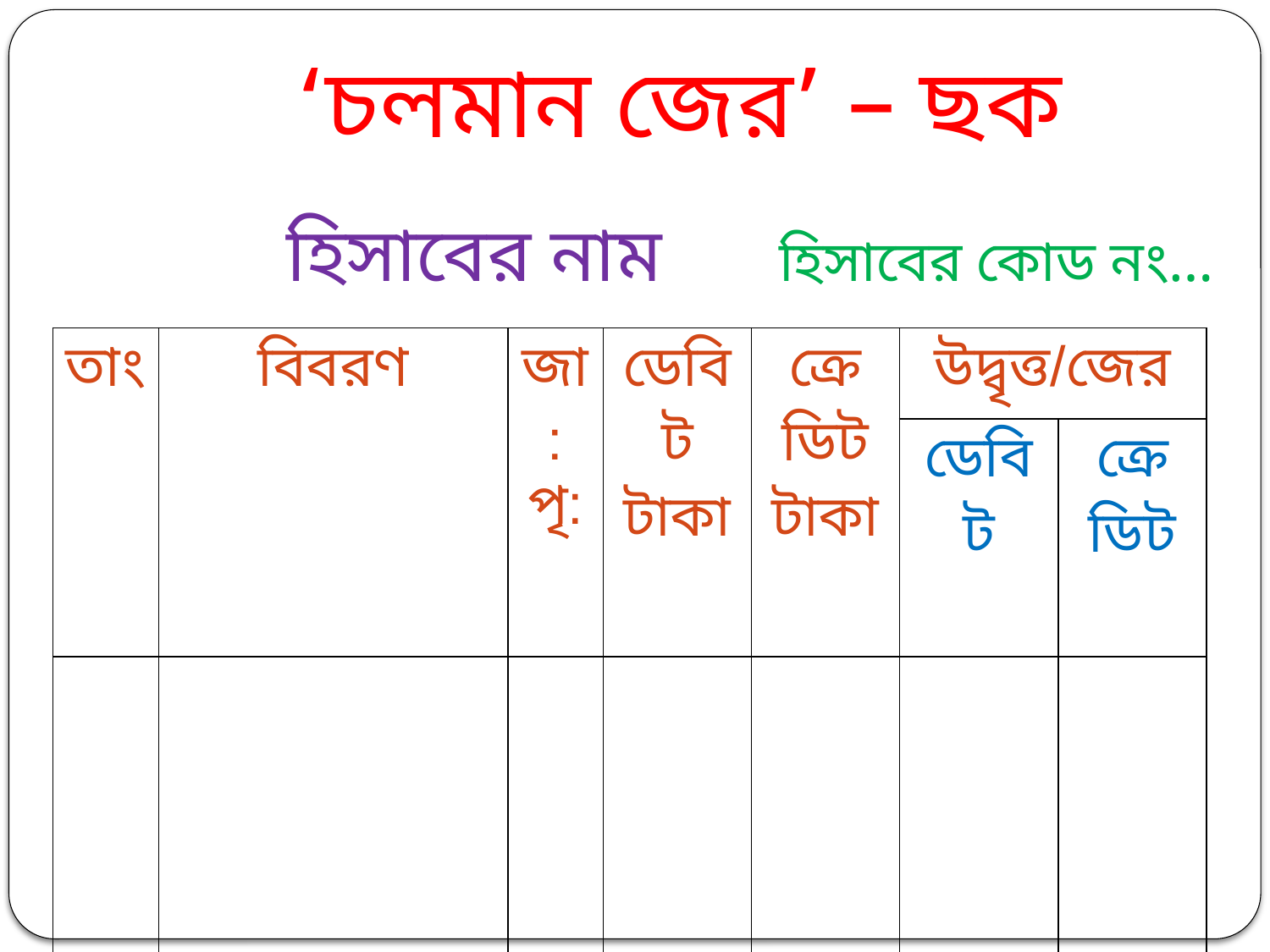

# ‘চলমান জের’ – ছক
             হিসাবের নাম      হিসাবের কোড নং…

| তাং | বিবরণ | জা: পৃ: | ডেবিট টাকা | ক্রেডিট টাকা | উদ্বৃত্ত/জের |  |
| --- | --- | --- | --- | --- | --- | --- |
|  |  |  |  |  | ডেবিট | ক্রেডিট |
|  |  |  |  |  |  |  |